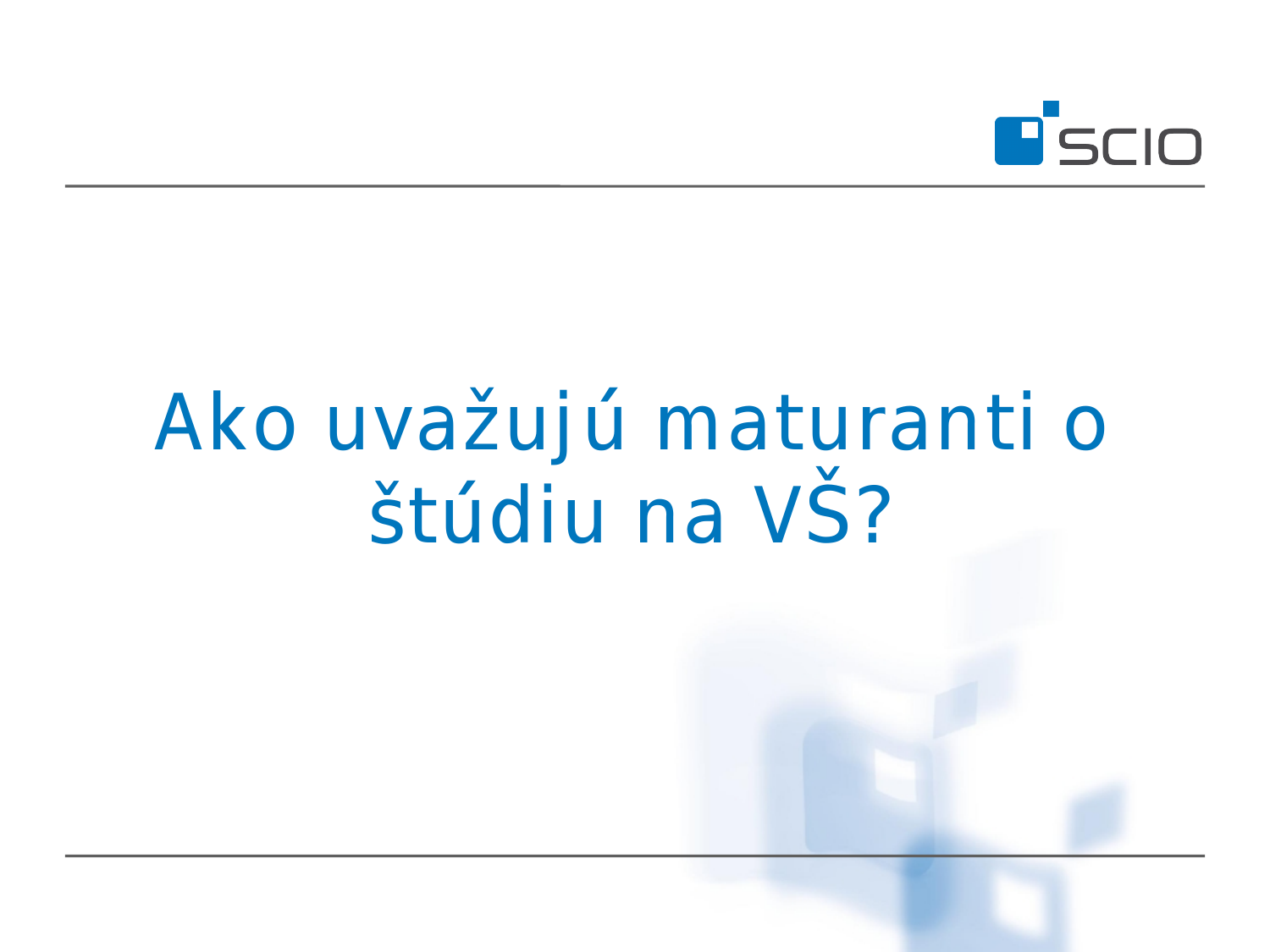

Ako uvažujú maturanti o štúdiu na VŠ?